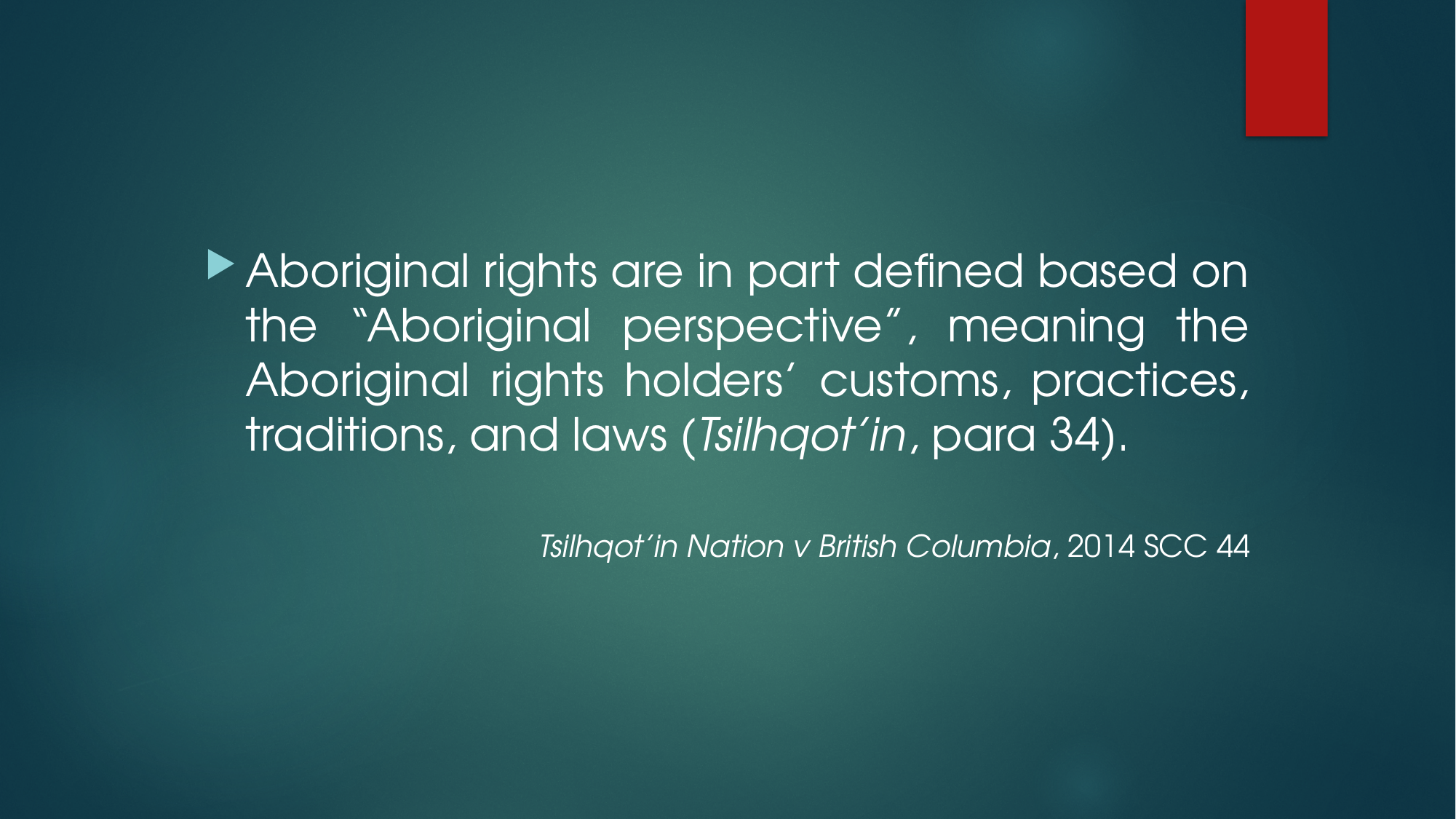

Aboriginal rights are in part defined based on the “Aboriginal perspective”, meaning the Aboriginal rights holders’ customs, practices, traditions, and laws (Tsilhqot’in, para 34).

Tsilhqot’in Nation v British Columbia, 2014 SCC 44